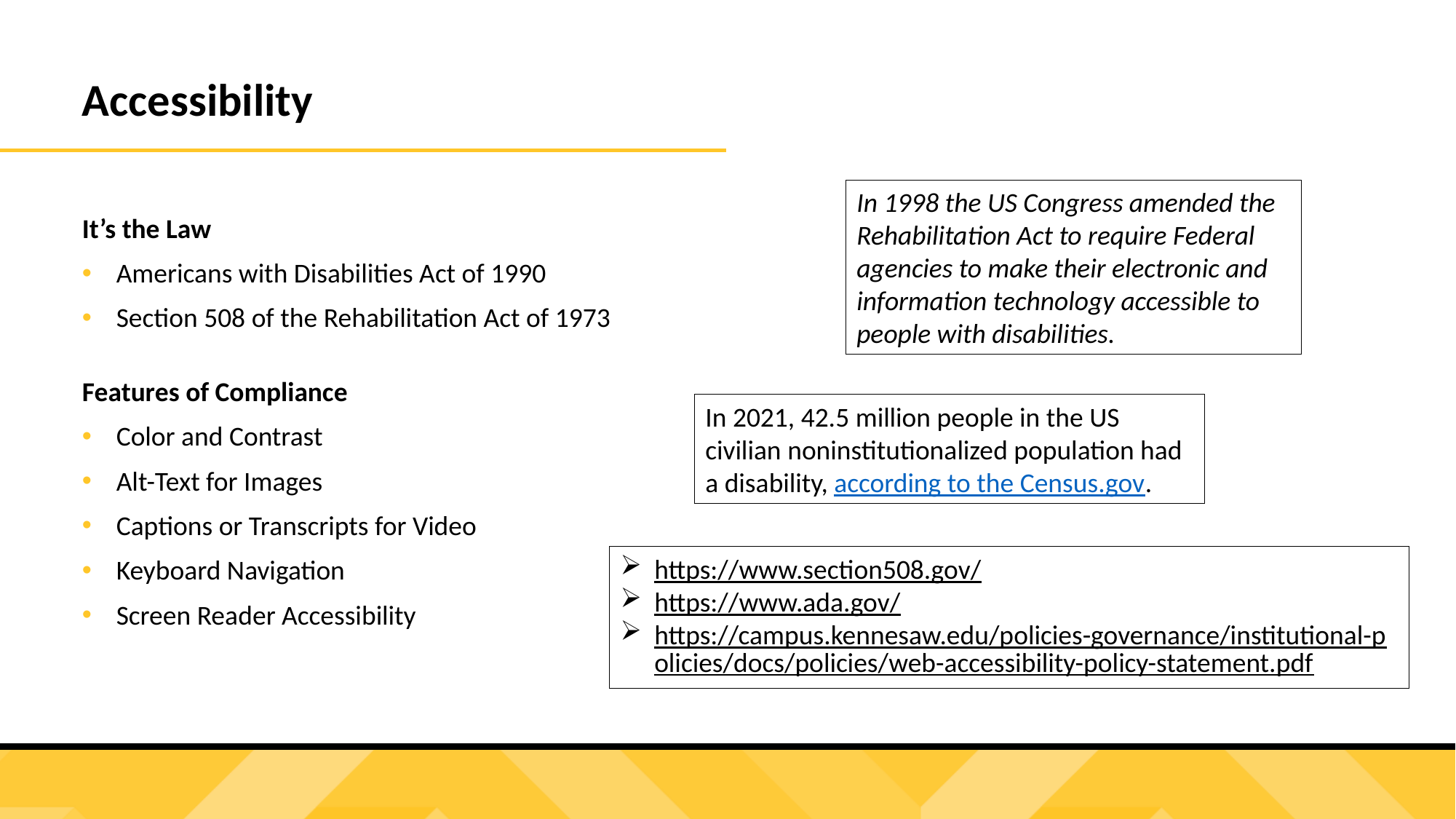

Accessibility
In 1998 the US Congress amended the Rehabilitation Act to require Federal agencies to make their electronic and information technology accessible to people with disabilities.
It’s the Law
Americans with Disabilities Act of 1990
Section 508 of the Rehabilitation Act of 1973
Features of Compliance
Color and Contrast
Alt-Text for Images
Captions or Transcripts for Video
Keyboard Navigation
Screen Reader Accessibility

In 2021, 42.5 million people in the US civilian noninstitutionalized population had a disability, according to the Census.gov.
https://www.section508.gov/
https://www.ada.gov/
https://campus.kennesaw.edu/policies-governance/institutional-policies/docs/policies/web-accessibility-policy-statement.pdf